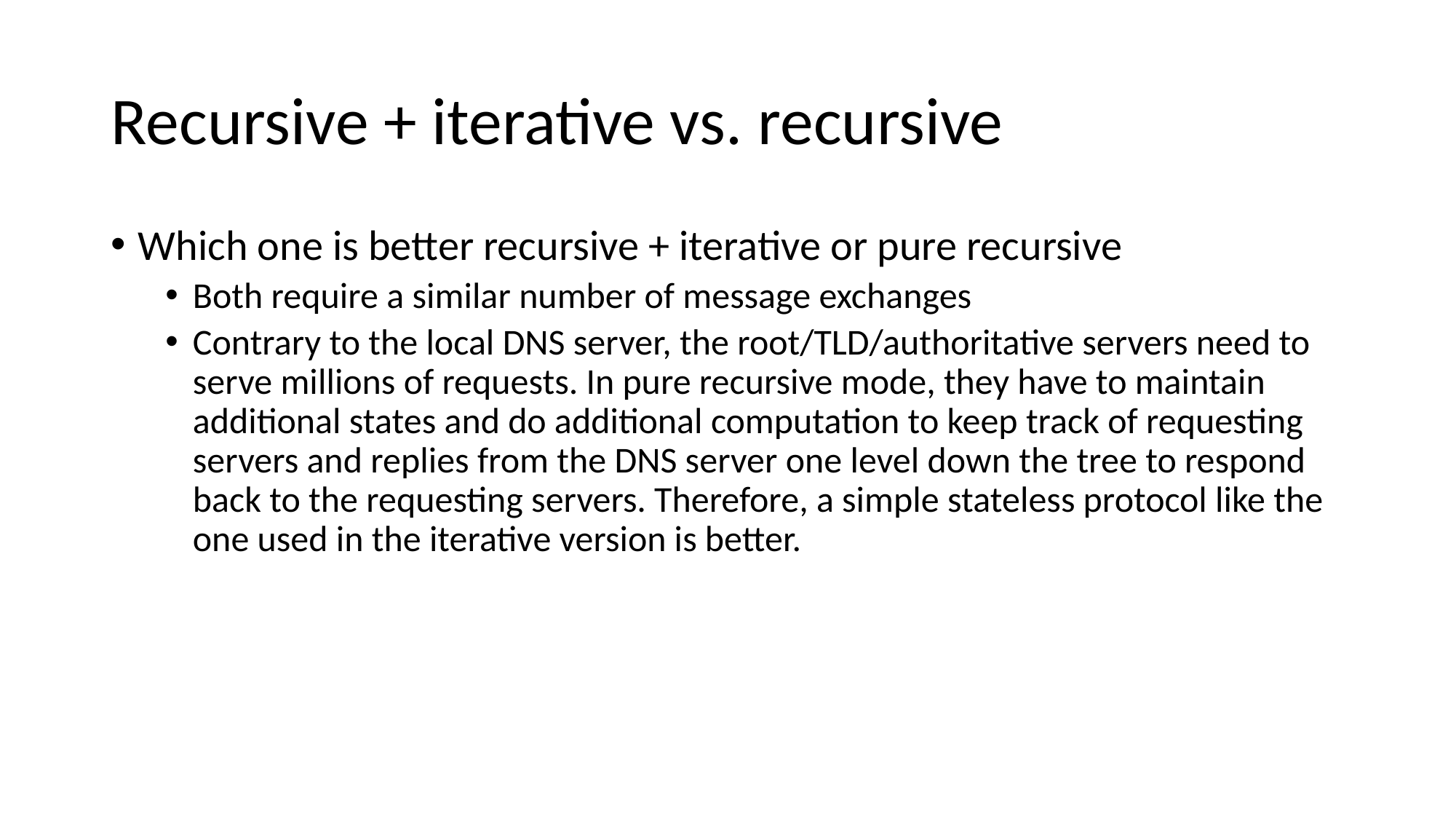

# Recursive + iterative vs. recursive
Which one is better recursive + iterative or pure recursive
Both require a similar number of message exchanges
Contrary to the local DNS server, the root/TLD/authoritative servers need to serve millions of requests. In pure recursive mode, they have to maintain additional states and do additional computation to keep track of requesting servers and replies from the DNS server one level down the tree to respond back to the requesting servers. Therefore, a simple stateless protocol like the one used in the iterative version is better.